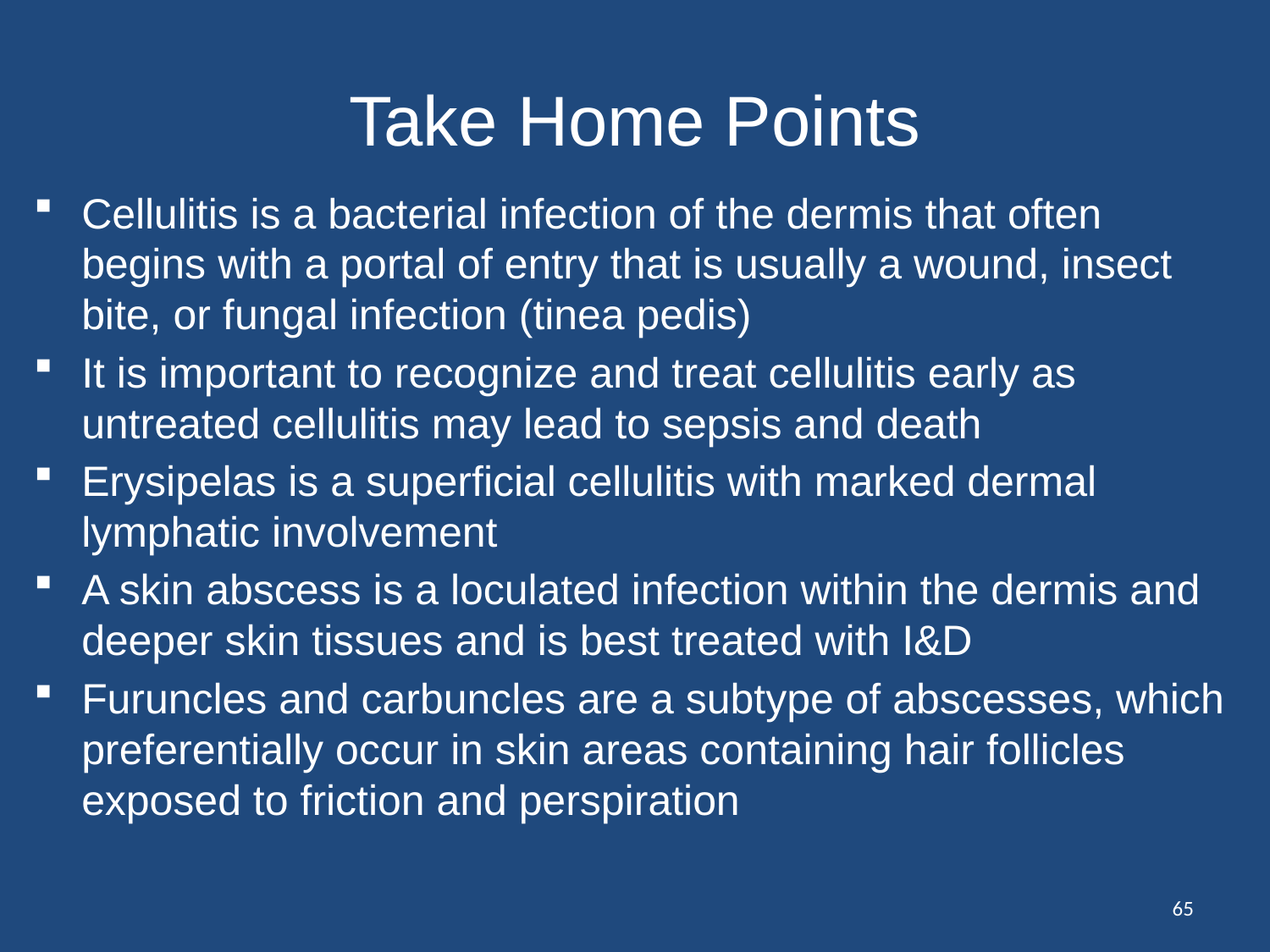

# Take Home Points
Cellulitis is a bacterial infection of the dermis that often begins with a portal of entry that is usually a wound, insect bite, or fungal infection (tinea pedis)
It is important to recognize and treat cellulitis early as untreated cellulitis may lead to sepsis and death
Erysipelas is a superficial cellulitis with marked dermal lymphatic involvement
A skin abscess is a loculated infection within the dermis and deeper skin tissues and is best treated with I&D
Furuncles and carbuncles are a subtype of abscesses, which preferentially occur in skin areas containing hair follicles exposed to friction and perspiration

65